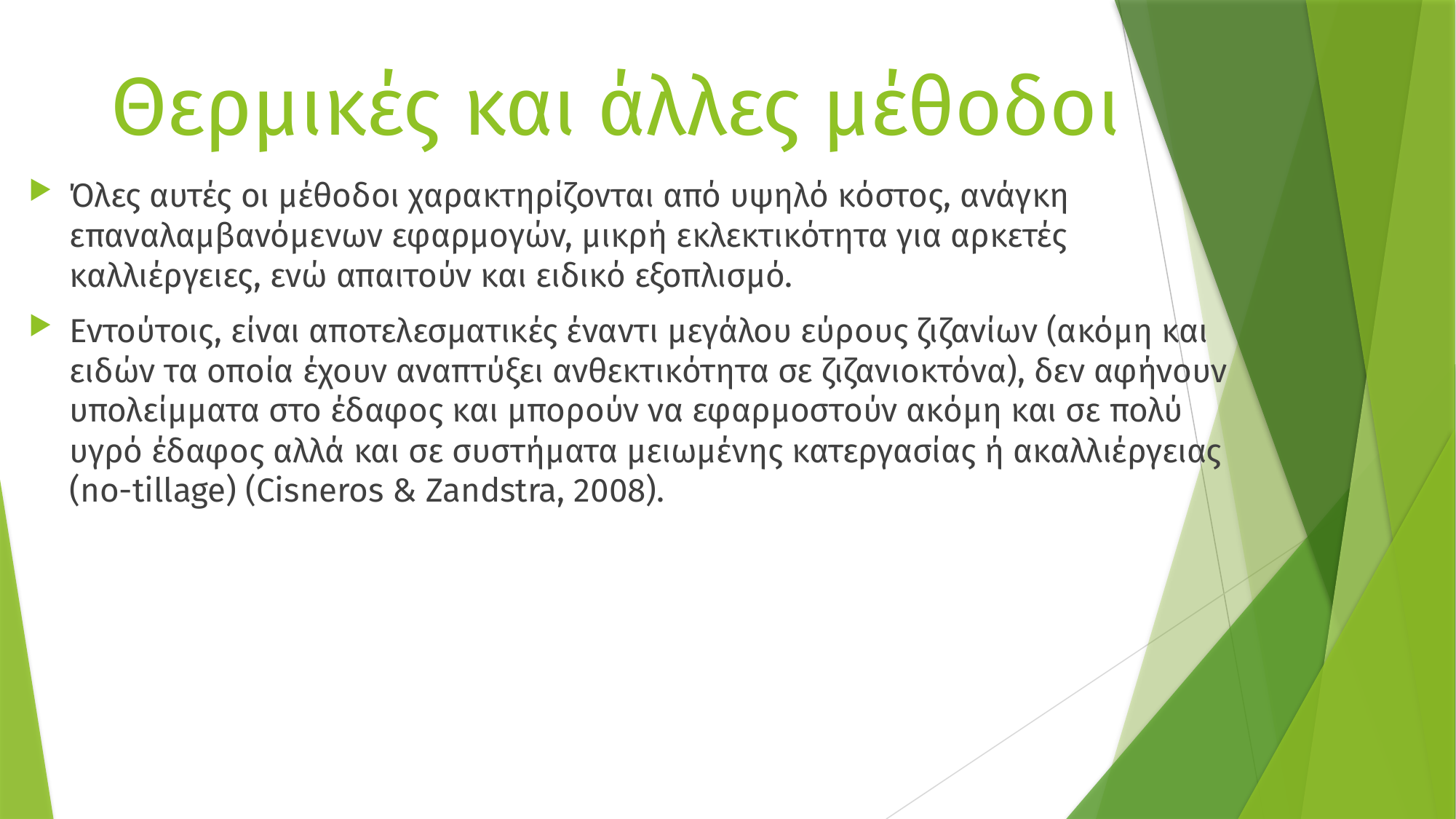

# Θερμικές και άλλες μέθοδοι
Όλες αυτές οι μέθοδοι χαρακτηρίζονται από υψηλό κόστος, ανάγκη επαναλαμβανόμενων εφαρμογών, μικρή εκλεκτικότητα για αρκετές καλλιέργειες, ενώ απαιτούν και ειδικό εξοπλισμό.
Εντούτοις, είναι αποτελεσματικές έναντι μεγάλου εύρους ζιζανίων (ακόμη και ειδών τα οποία έχουν αναπτύξει ανθεκτικότητα σε ζιζανιοκτόνα), δεν αφήνουν υπολείμματα στο έδαφος και μπορούν να εφαρμοστούν ακόμη και σε πολύ υγρό έδαφος αλλά και σε συστήματα μειωμένης κατεργασίας ή ακαλλιέργειας (no-tillage) (Cisneros & Zandstra, 2008).